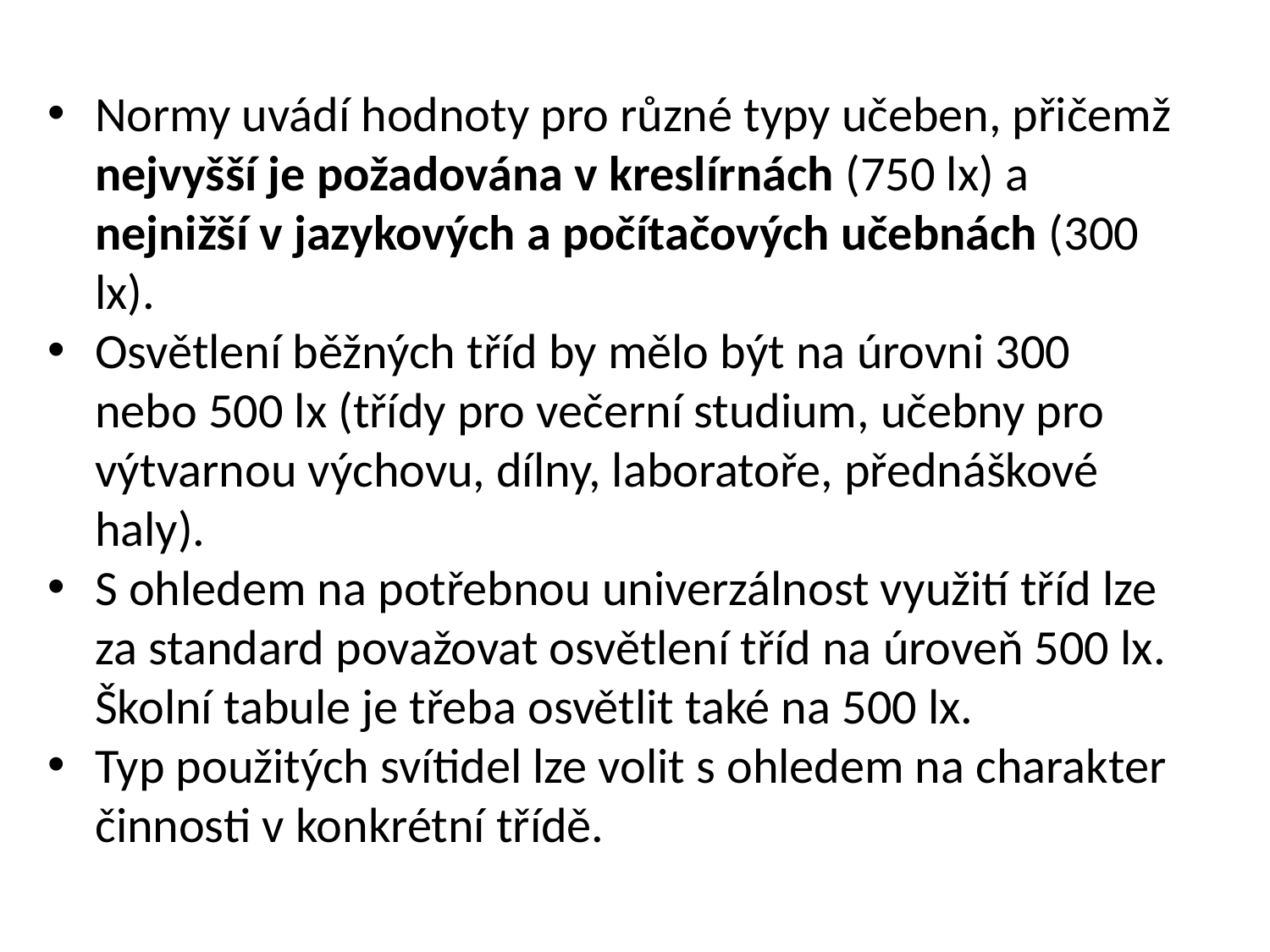

Normy uvádí hodnoty pro různé typy učeben, přičemž nejvyšší je požadována v kreslírnách (750 lx) a nejnižší v jazykových a počítačových učebnách (300 lx).
Osvětlení běžných tříd by mělo být na úrovni 300 nebo 500 lx (třídy pro večerní studium, učebny pro výtvarnou výchovu, dílny, laboratoře, přednáškové haly).
S ohledem na potřebnou univerzálnost využití tříd lze za standard považovat osvětlení tříd na úroveň 500 lx. Školní tabule je třeba osvětlit také na 500 lx.
Typ použitých svítidel lze volit s ohledem na charakter činnosti v konkrétní třídě.